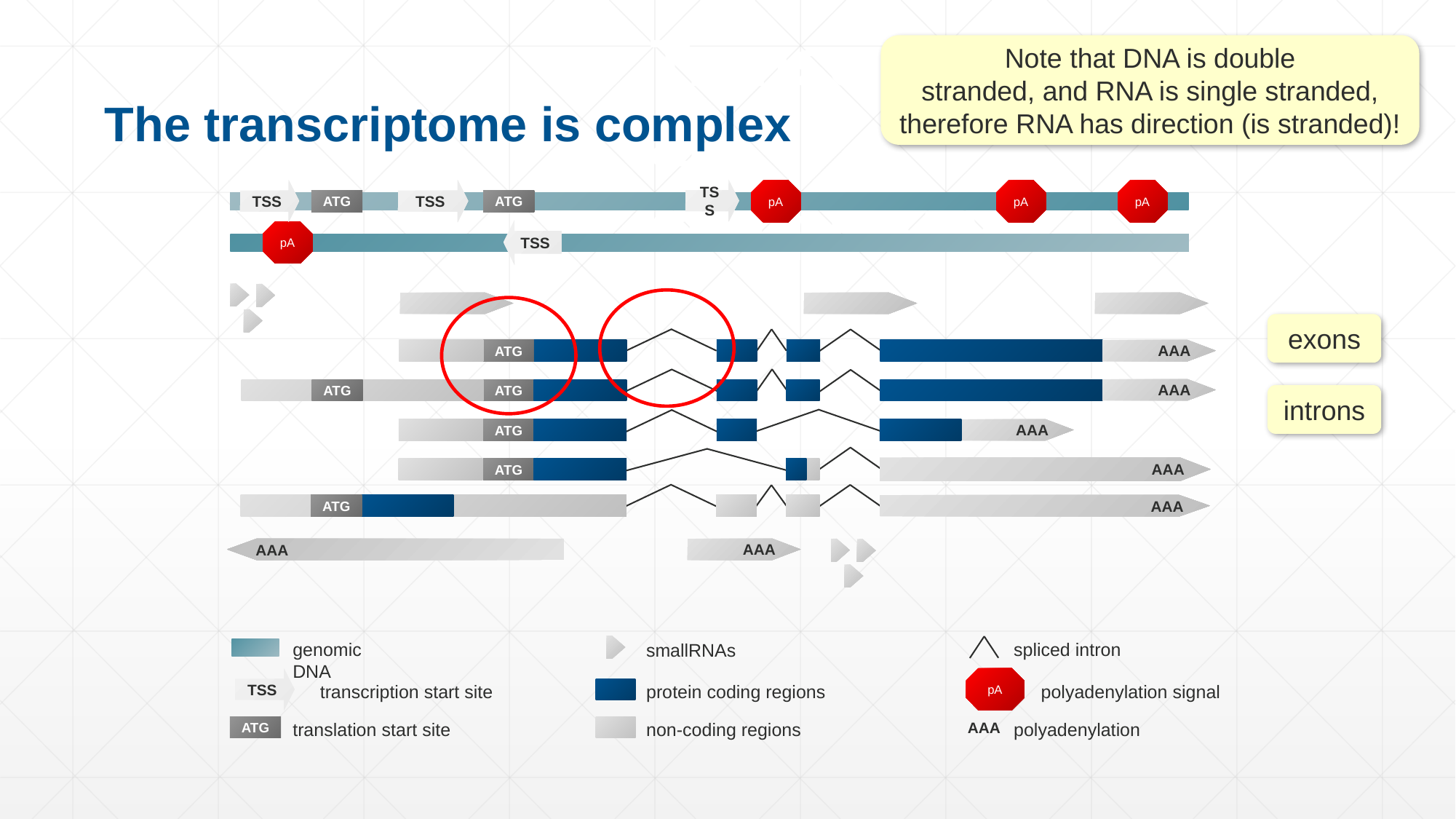

Transcriptional
complexity
The transcriptome is complex
Note that DNA is double
stranded, and RNA is single stranded, therefore RNA has direction (is stranded)!
TSS
TSS
TSS
pA
pA
pA
ATG
ATG

TSS
pA

exons

ATG

AAA
AAA

ATG
ATG

ATG

AAA
AAA

ATG

ATG
ATG

AAA
introns

AAA

AAA

genomic DNA

spliced intron
smallRNAs

TSS
pA
polyadenylation signal
transcription start site
protein coding regions

AAA
translation start site
non-coding regions
polyadenylation
ATG